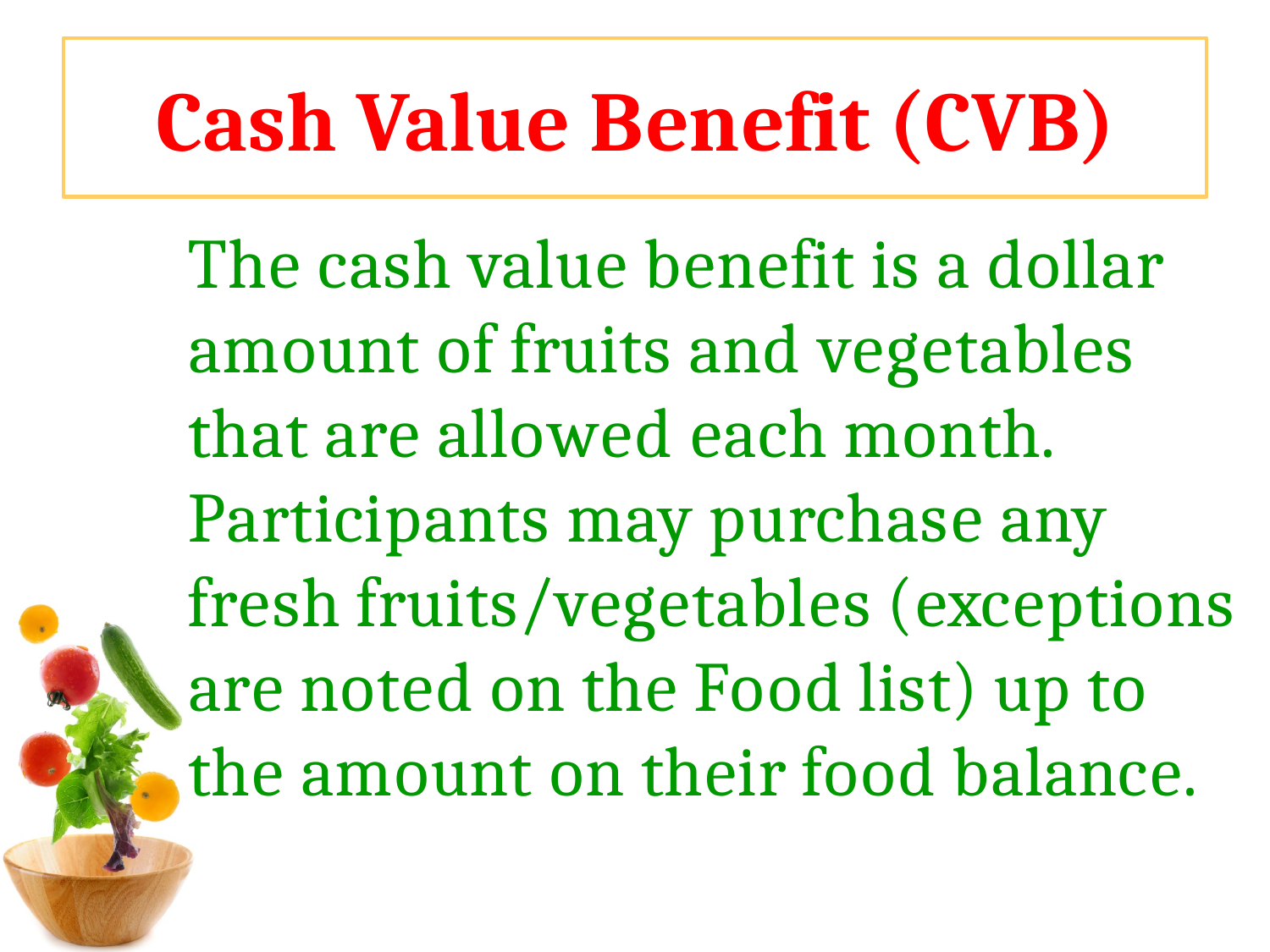

# Cash Value Benefit (CVB)
   The cash value benefit is a dollar amount of fruits and vegetables that are allowed each month.  Participants may purchase any fresh fruits/vegetables (exceptions are noted on the Food list) up to the amount on their food balance.